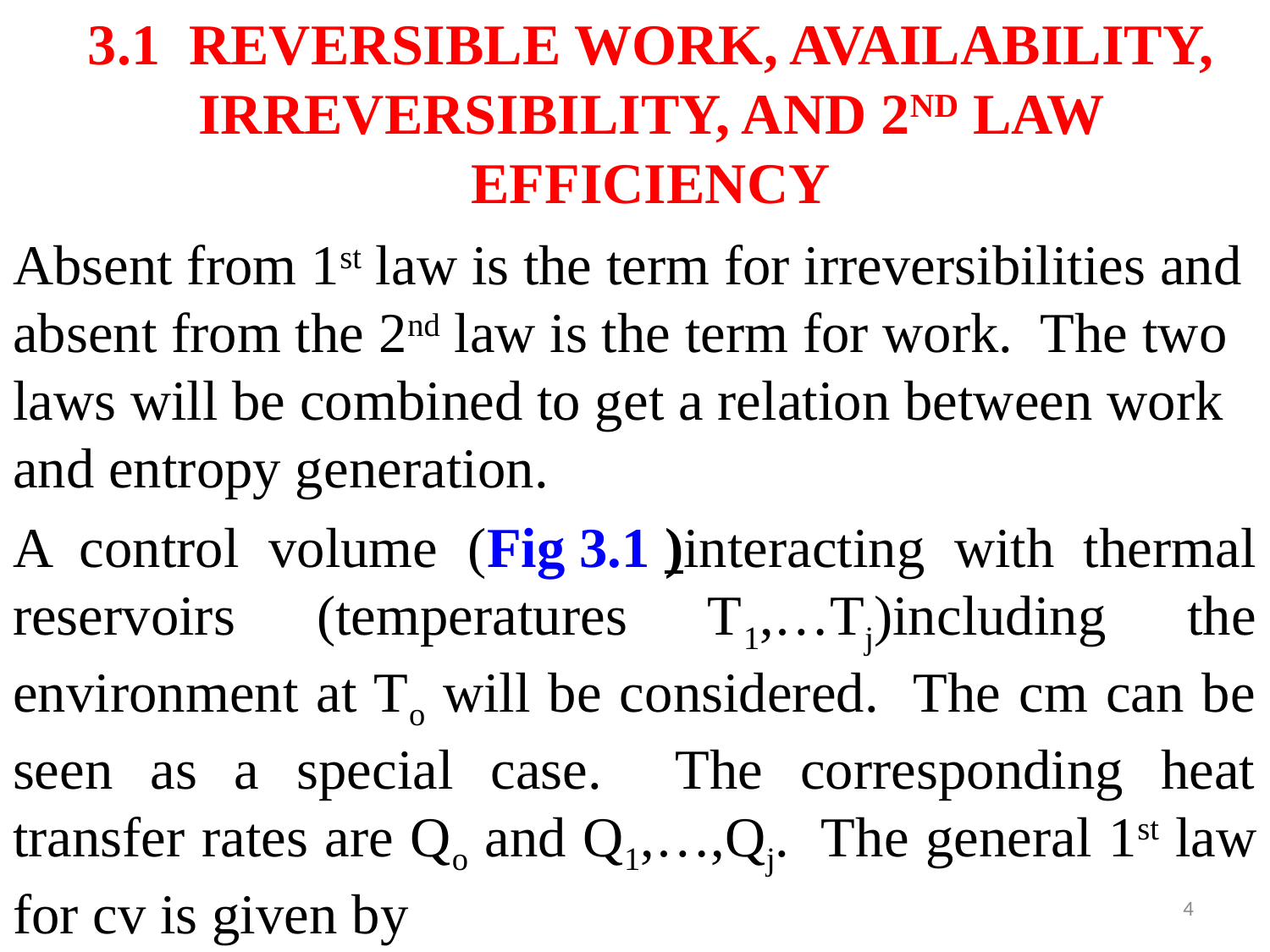

# 3.1  REVERSIBLE WORK, AVAILABILITY, IRREVERSIBILITY, AND 2ND LAW EFFICIENCY
Absent from 1st law is the term for irreversibilities and absent from the 2nd law is the term for work.  The two laws will be combined to get a relation between work and entropy generation.
A control volume (Fig 3.1 )interacting with thermal reservoirs (temperatures T1,…Tj)including the environment at To will be considered.  The cm can be seen as a special case.  The corresponding heat transfer rates are Qo and Q1,…,Qj.  The general 1st law for cv is given by
4